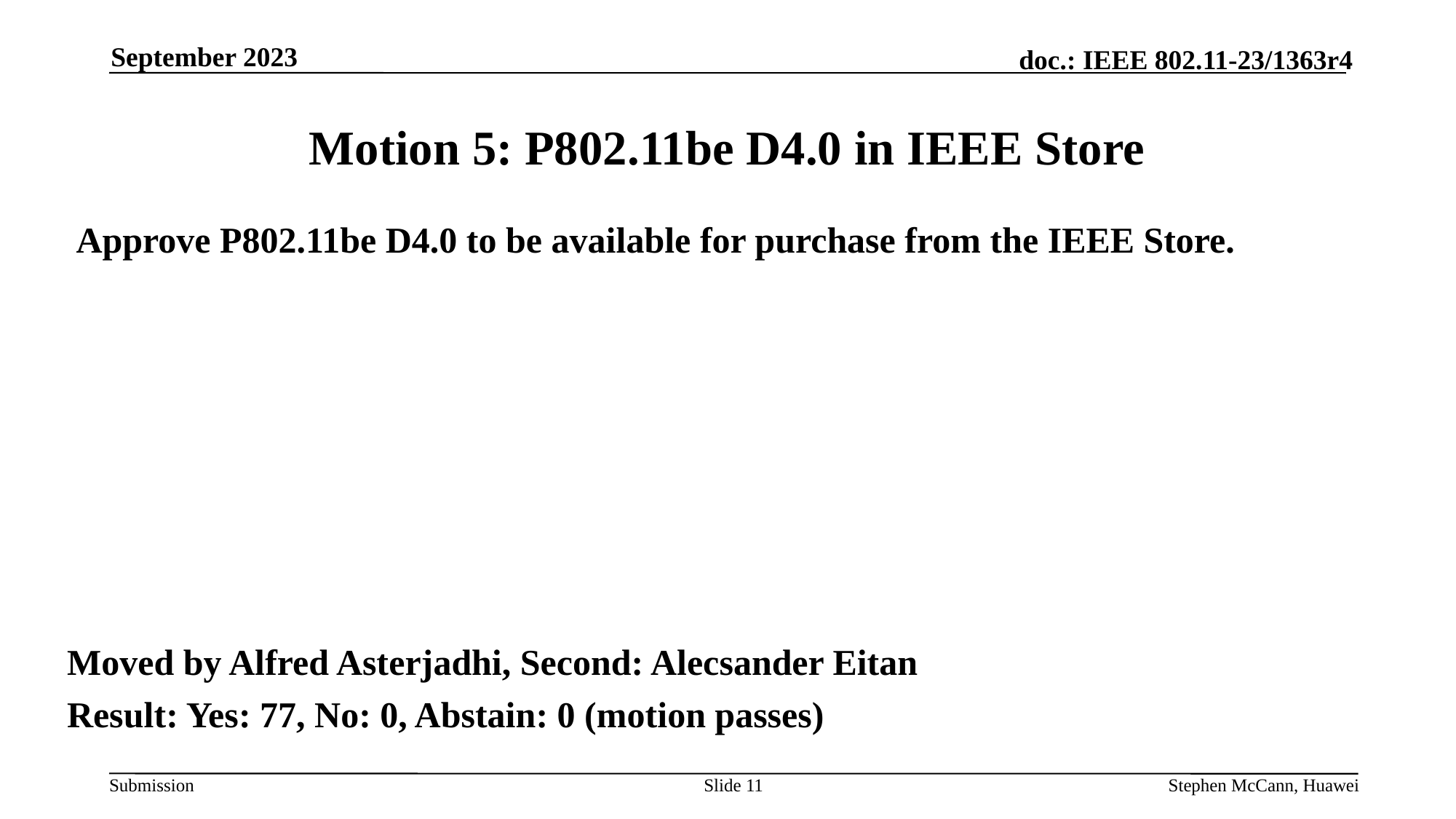

September 2023
# Motion 5: P802.11be D4.0 in IEEE Store
 Approve P802.11be D4.0 to be available for purchase from the IEEE Store.

Moved by Alfred Asterjadhi, Second: Alecsander Eitan
Result: Yes: 77, No: 0, Abstain: 0 (motion passes)

Slide 11
Stephen McCann, Huawei